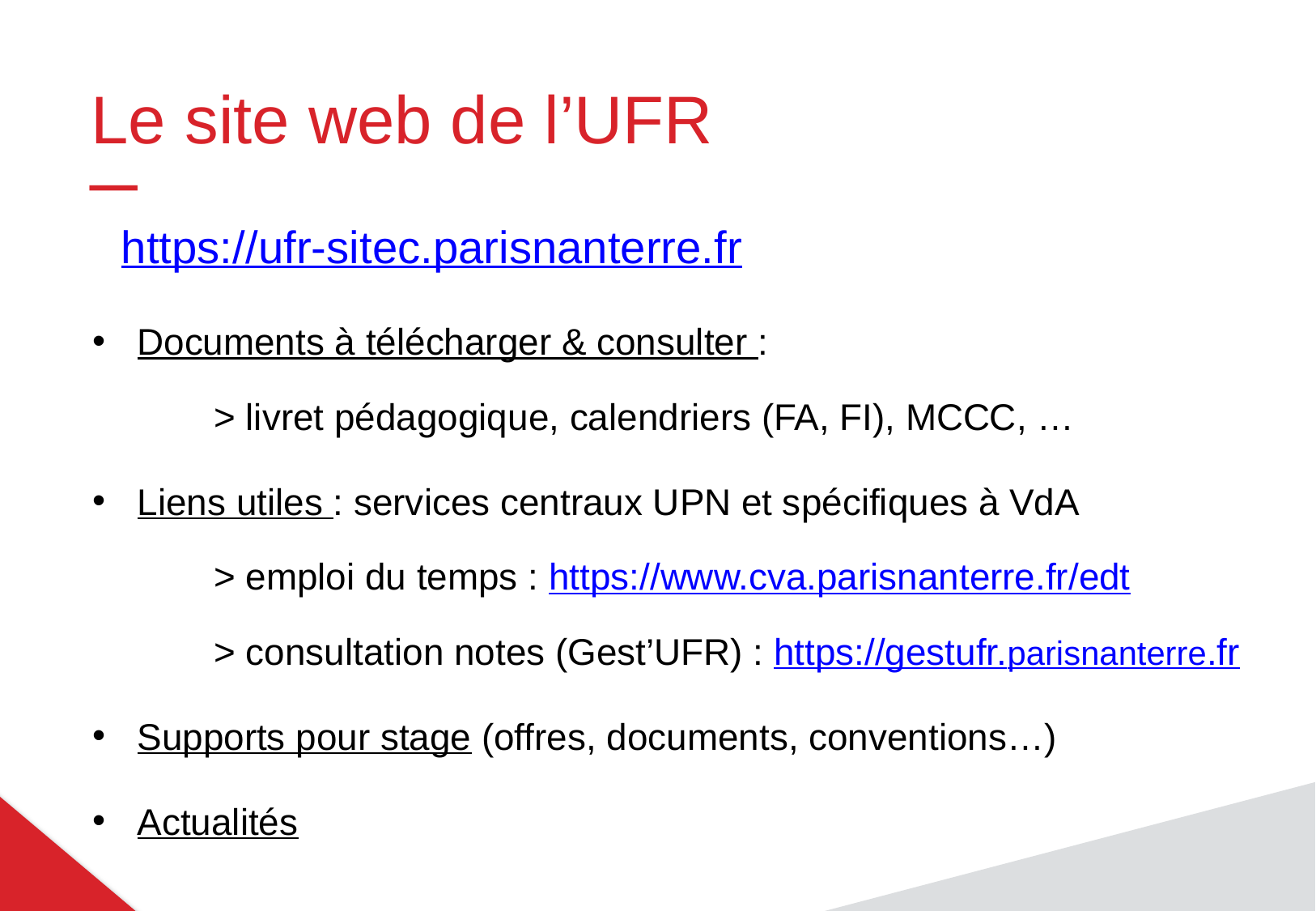

Le site web de l’UFR
_
https://ufr-sitec.parisnanterre.fr
Documents à télécharger & consulter :
	> livret pédagogique, calendriers (FA, FI), MCCC, …
Liens utiles : services centraux UPN et spécifiques à VdA
	> emploi du temps : https://www.cva.parisnanterre.fr/edt
	> consultation notes (Gest’UFR) : https://gestufr.parisnanterre.fr
Supports pour stage (offres, documents, conventions…)
Actualités